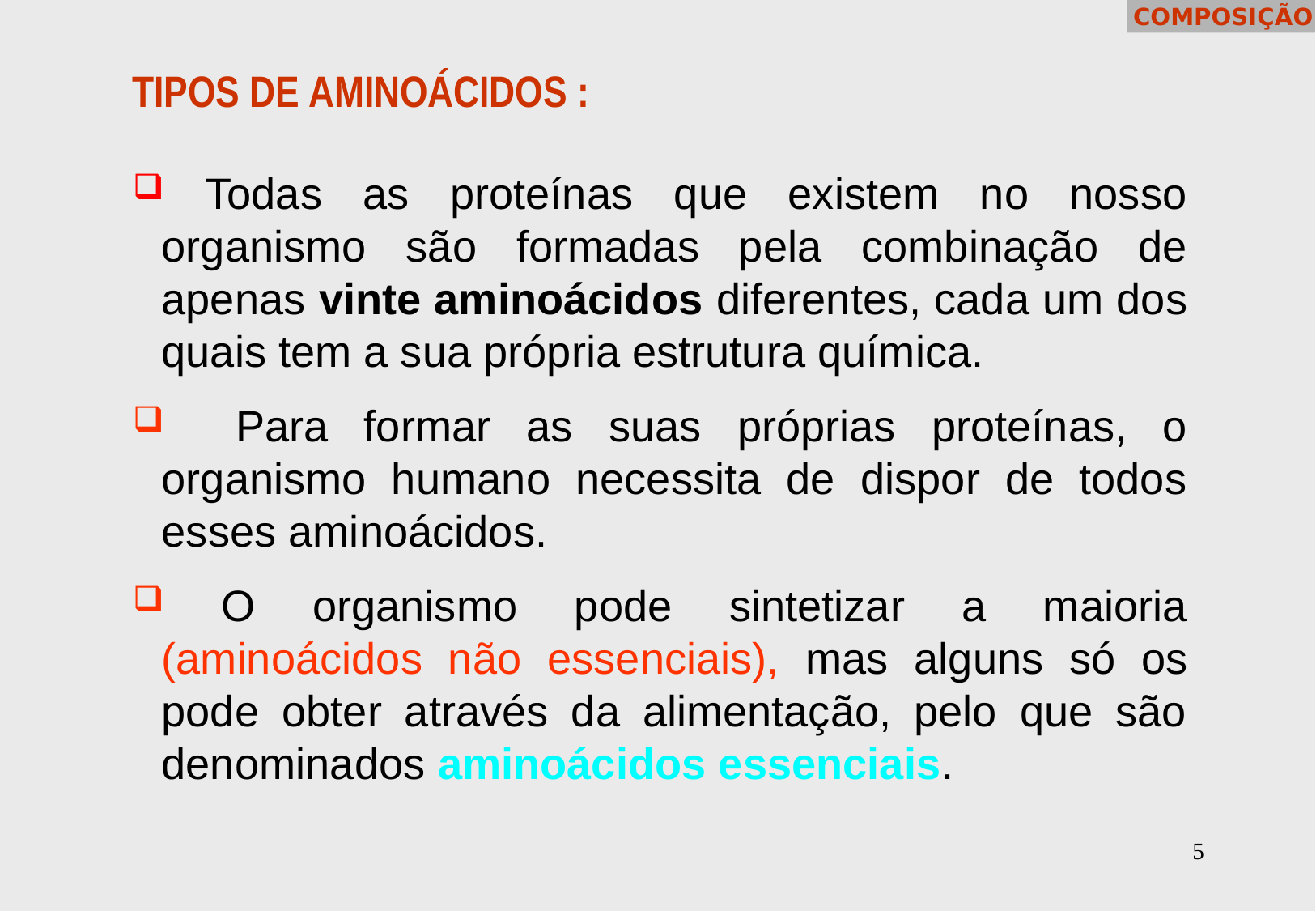

COMPOSIÇÃO
TIPOS DE AMINOÁCIDOS :
 Todas as proteínas que existem no nosso organismo são formadas pela combinação de apenas vinte aminoácidos diferentes, cada um dos quais tem a sua própria estrutura química.
  Para formar as suas próprias proteínas, o organismo humano necessita de dispor de todos esses aminoácidos.
 O organismo pode sintetizar a maioria (aminoácidos não essenciais), mas alguns só os pode obter através da alimentação, pelo que são denominados aminoácidos essenciais.
5